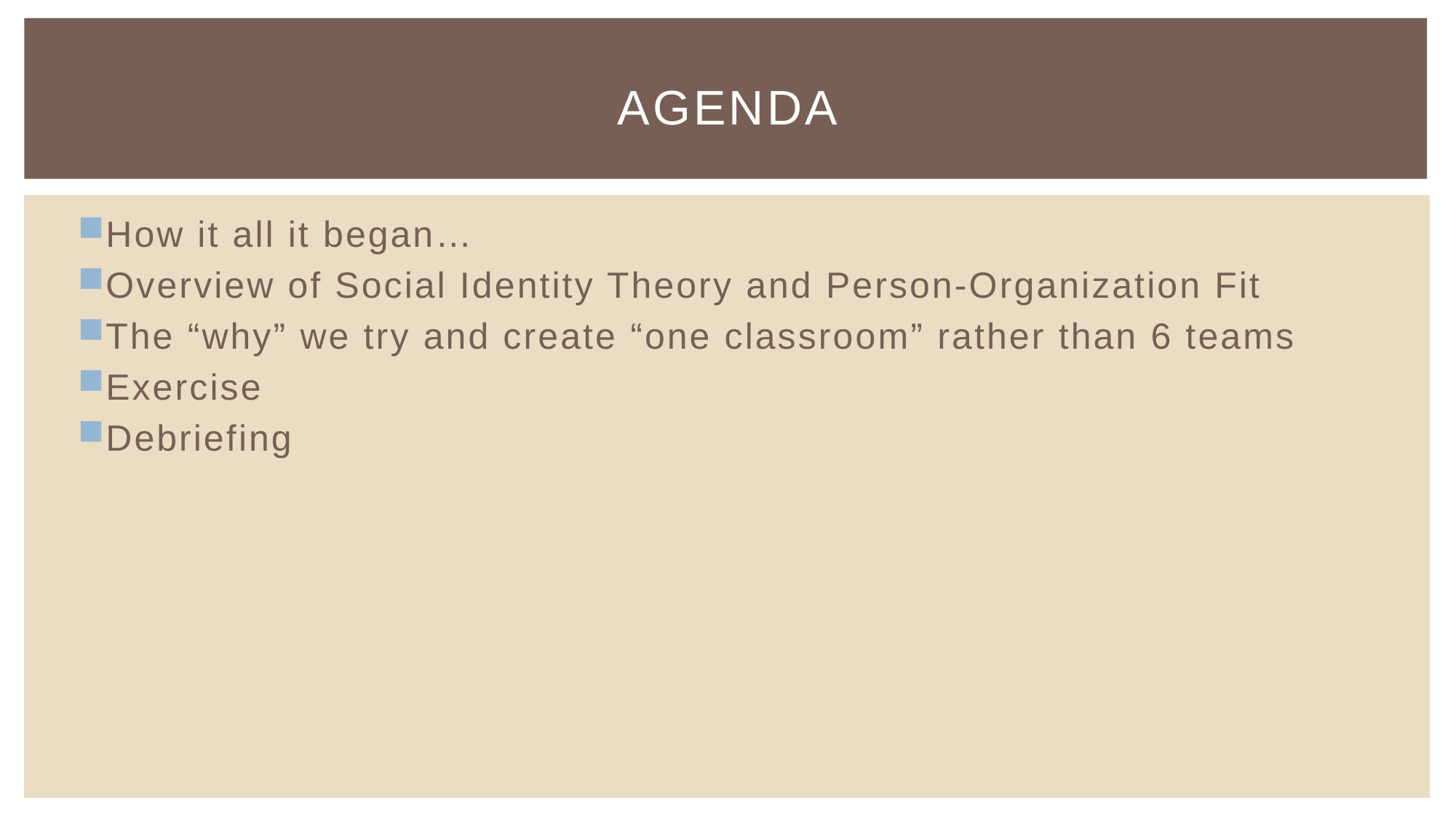

# Agenda
How it all it began…
Overview of Social Identity Theory and Person-Organization Fit
The “why” we try and create “one classroom” rather than 6 teams
Exercise
Debriefing